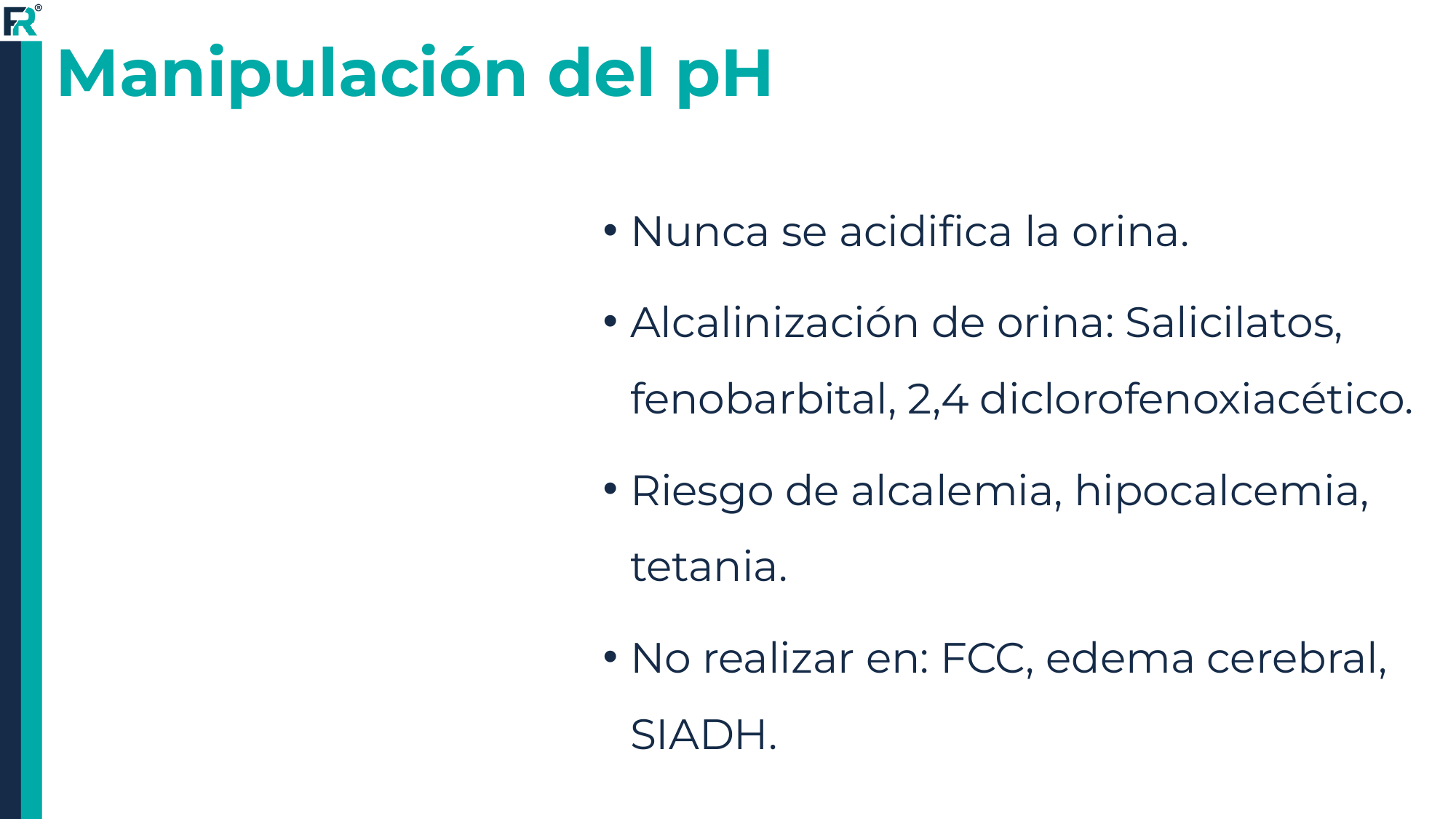

# Manipulación del pH
Nunca se acidifica la orina.
Alcalinización de orina: Salicilatos, fenobarbital, 2,4 diclorofenoxiacético.
Riesgo de alcalemia, hipocalcemia, tetania.
No realizar en: FCC, edema cerebral, SIADH.